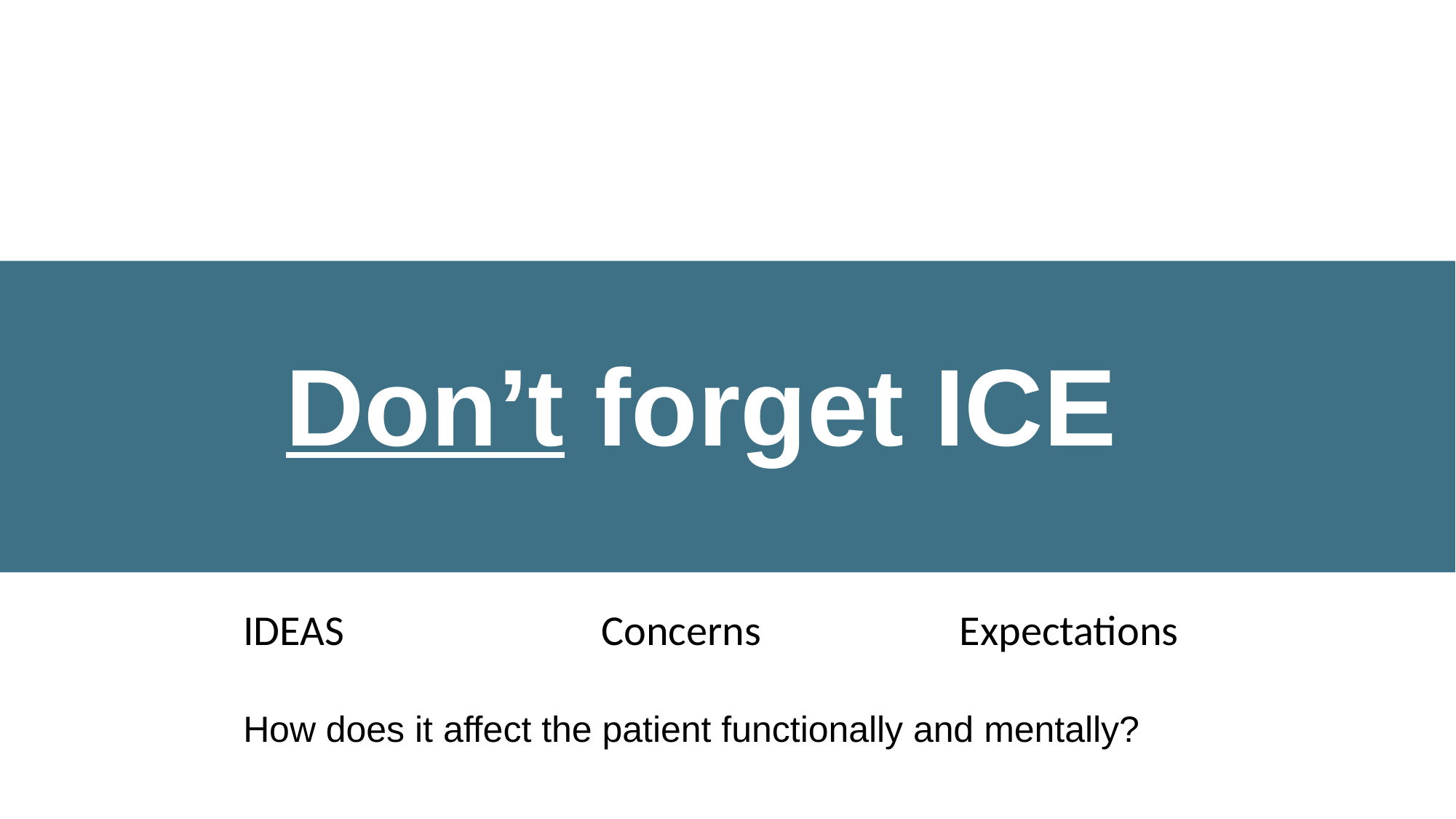

Don’t forget ICE
IDEAS
Concerns
Expectations
How does it affect the patient functionally and mentally?